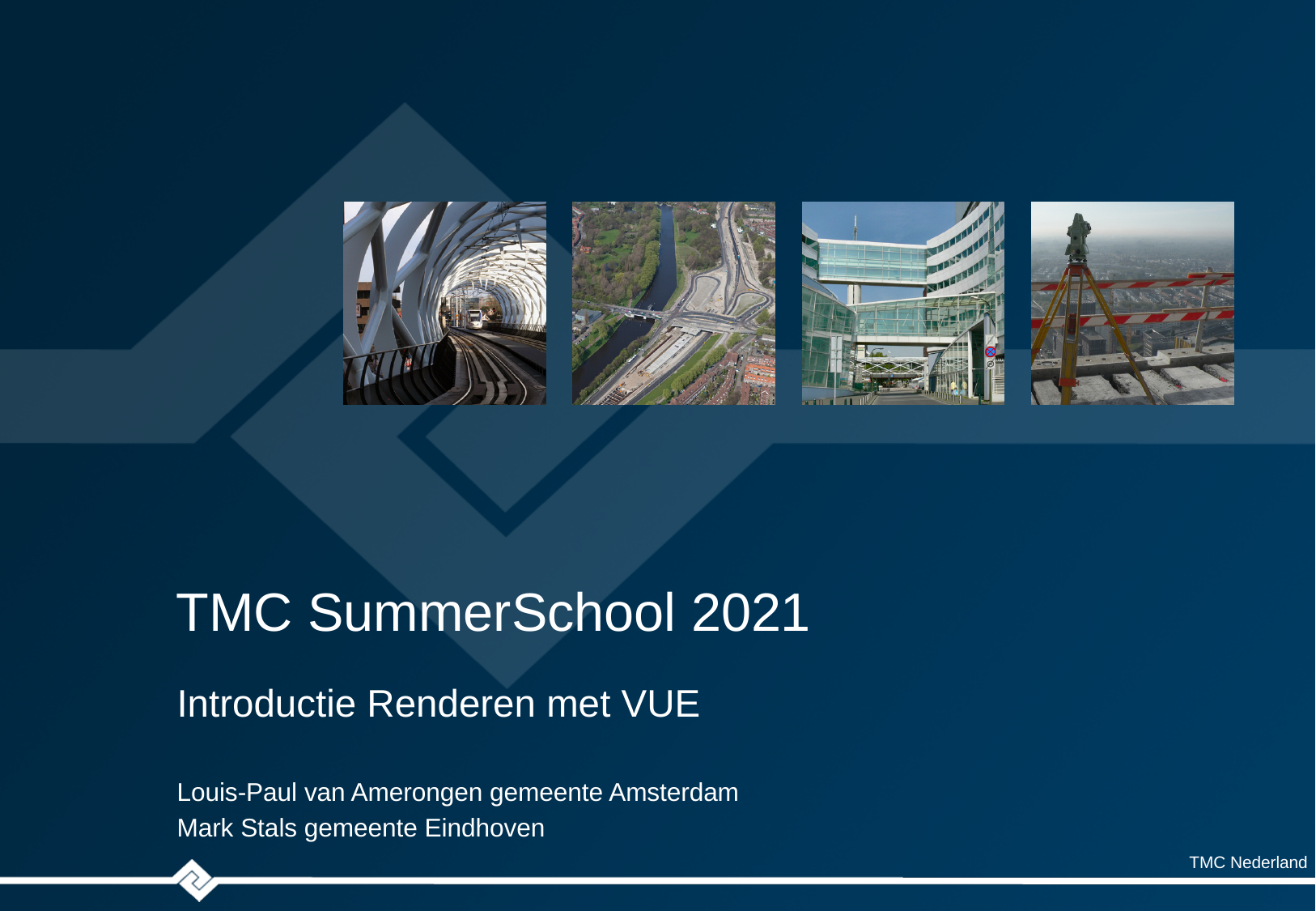

# TMC SummerSchool 2021
Introductie Renderen met VUE
Louis-Paul van Amerongen gemeente Amsterdam
Mark Stals gemeente Eindhoven